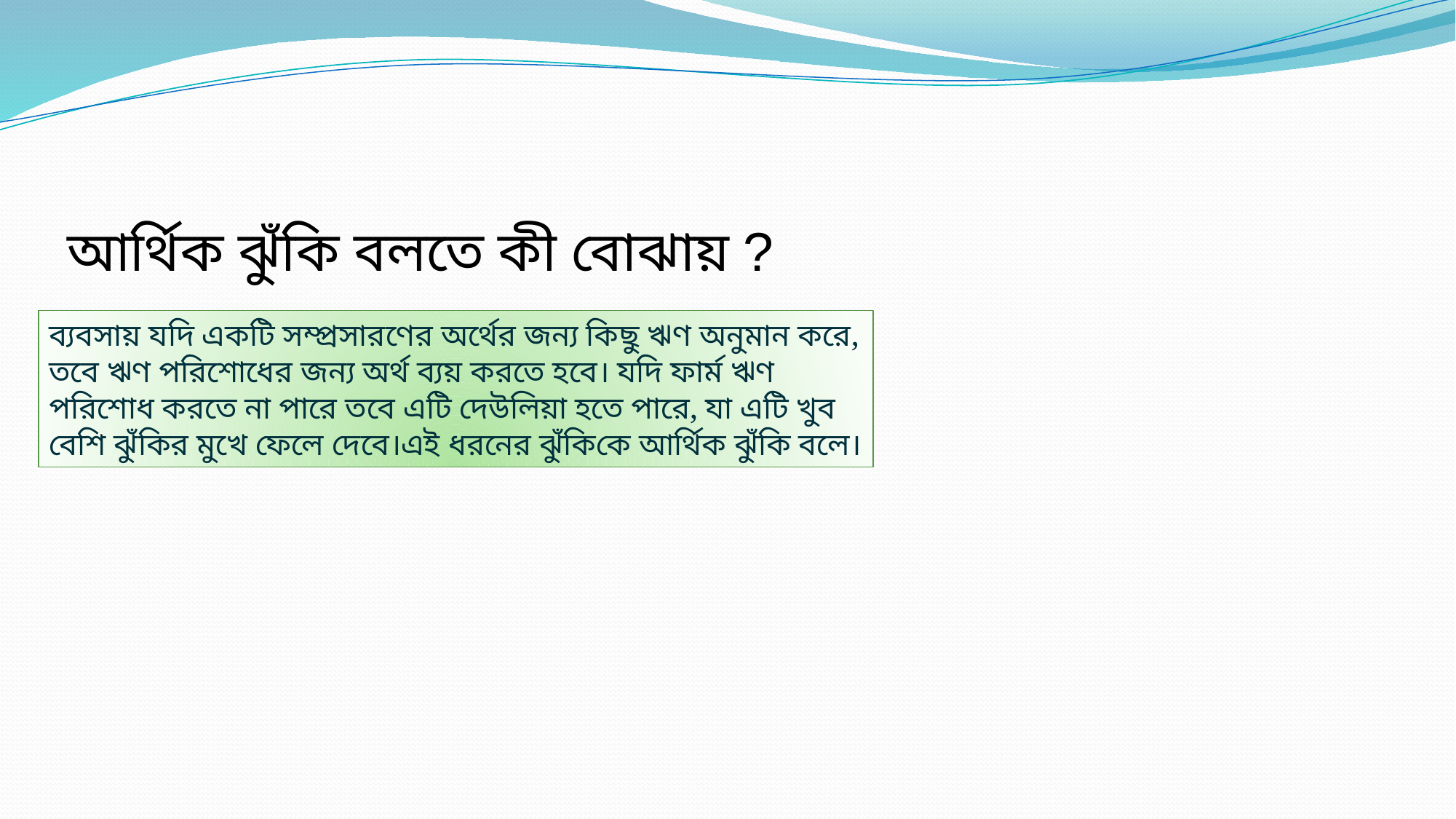

আর্থিক ঝুঁকি বলতে কী বোঝায় ?
ব্যবসায় যদি একটি সম্প্রসারণের অর্থের জন্য কিছু ঋণ অনুমান করে, তবে ঋণ পরিশোধের জন্য অর্থ ব্যয় করতে হবে। যদি ফার্ম ঋণ পরিশোধ করতে না পারে তবে এটি দেউলিয়া হতে পারে, যা এটি খুব বেশি ঝুঁকির মুখে ফেলে দেবে।এই ধরনের ঝুঁকিকে আর্থিক ঝুঁকি বলে।